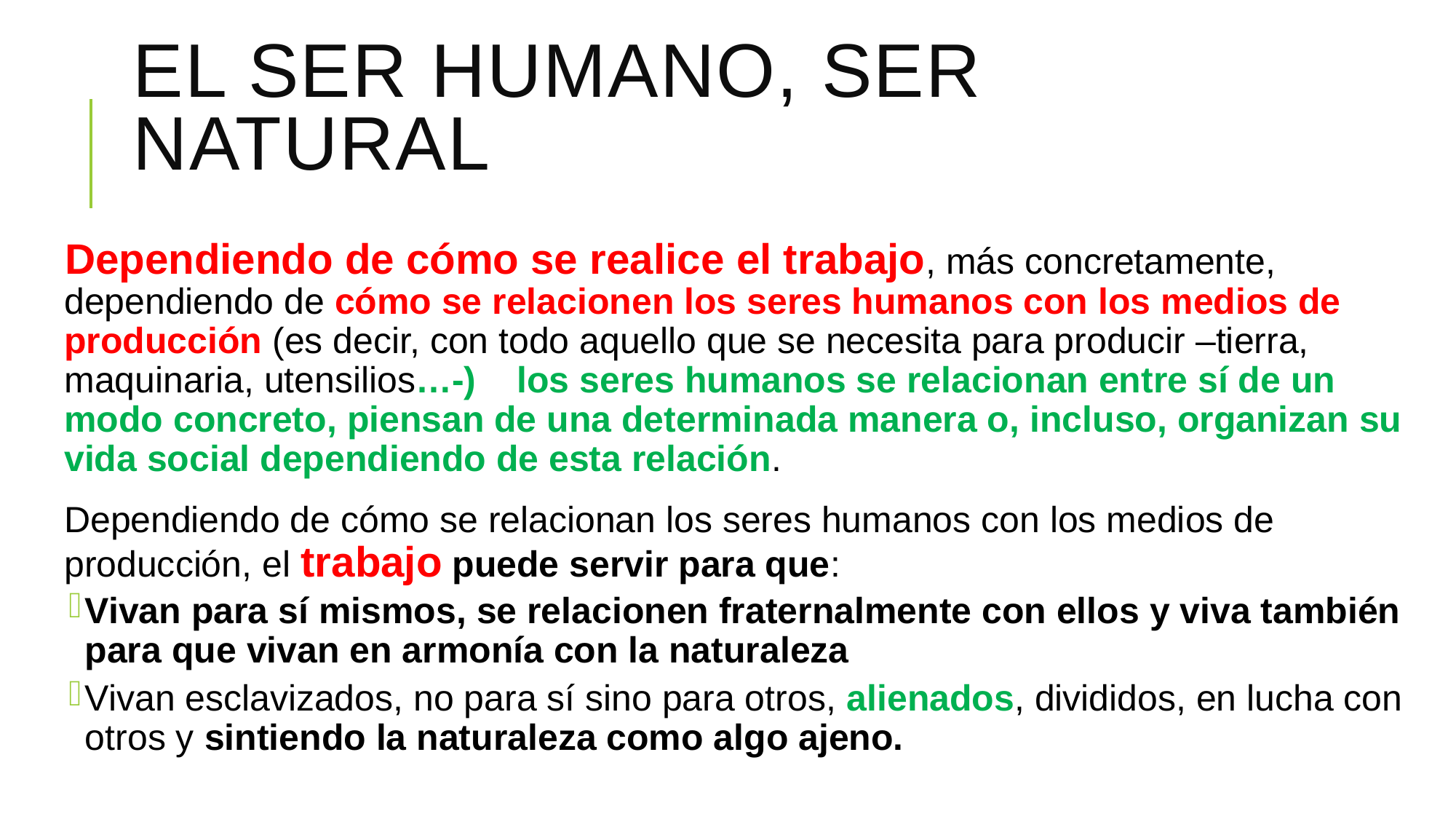

# El ser humano, ser natural
Dependiendo de cómo se realice el trabajo, más concretamente, dependiendo de cómo se relacionen los seres humanos con los medios de producción (es decir, con todo aquello que se necesita para producir –tierra, maquinaria, utensilios…-)    los seres humanos se relacionan entre sí de un modo concreto, piensan de una determinada manera o, incluso, organizan su vida social dependiendo de esta relación.
Dependiendo de cómo se relacionan los seres humanos con los medios de producción, el trabajo puede servir para que:
Vivan para sí mismos, se relacionen fraternalmente con ellos y viva también para que vivan en armonía con la naturaleza
Vivan esclavizados, no para sí sino para otros, alienados, divididos, en lucha con otros y sintiendo la naturaleza como algo ajeno.